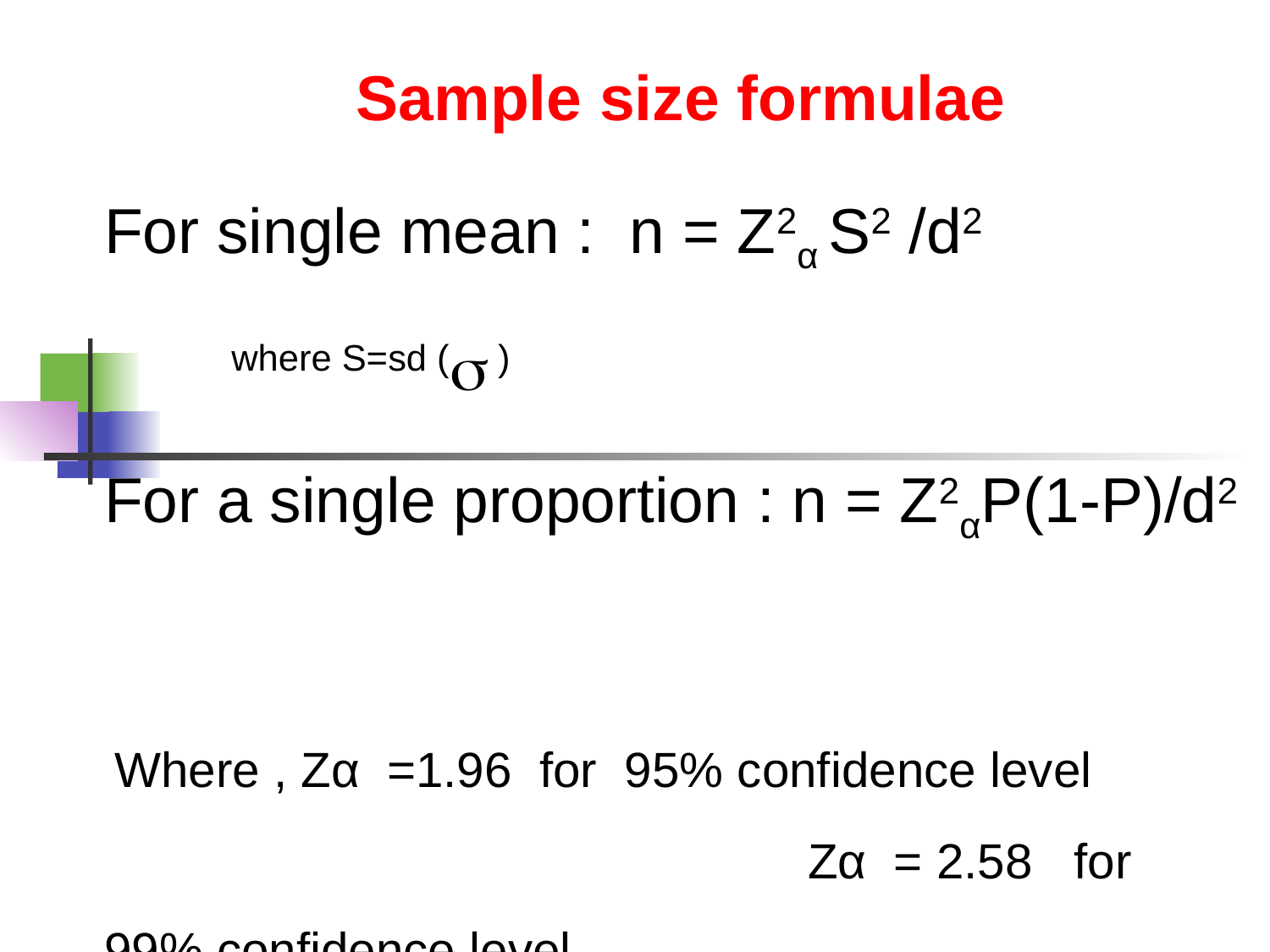

Sample size formulae
For single mean :  n = Z2α S2 /d2
	where S=sd (σ )
For a single proportion : n = Z2αP(1-P)/d2

 Where , Zα  =1.96  for  95% confidence level                                                  	     Zα  = 2.58   for  99% confidence level